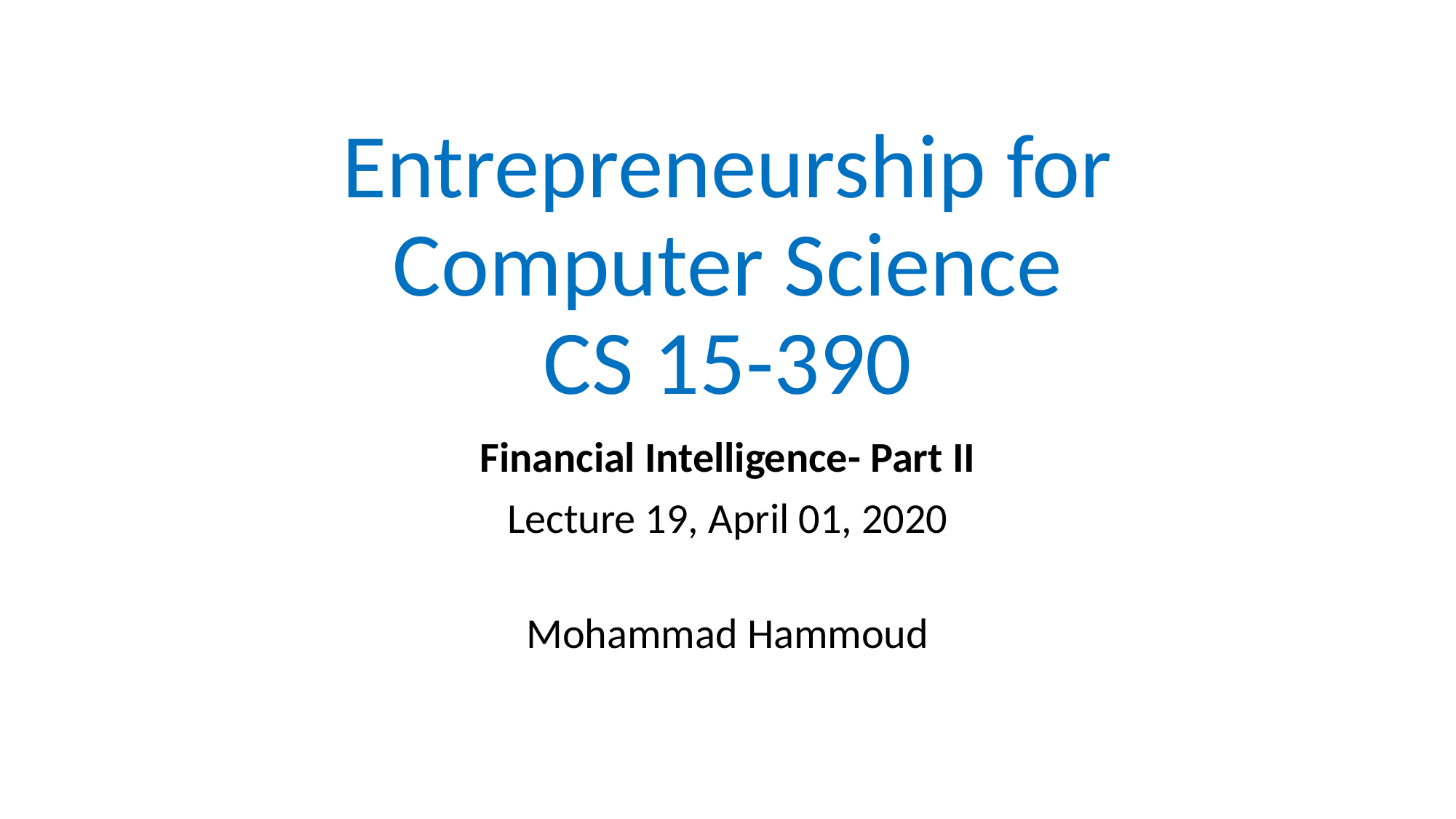

# Entrepreneurship for Computer Science CS 15-390
Financial Intelligence- Part II
Lecture 19, April 01, 2020

Mohammad Hammoud